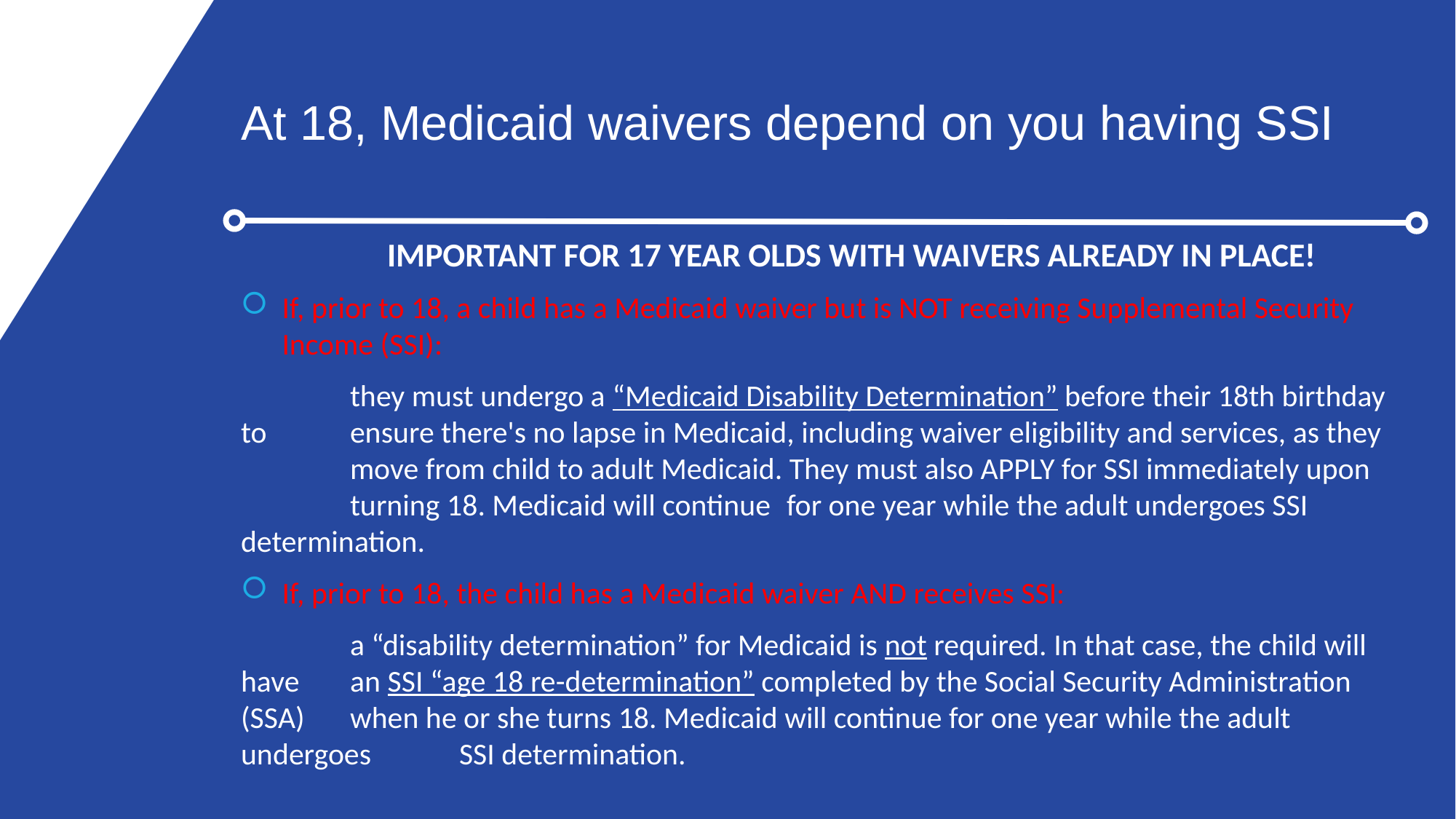

# At 18, Medicaid waivers depend on you having SSI
IMPORTANT FOR 17 YEAR OLDS WITH WAIVERS ALREADY IN PLACE!
If, prior to 18, a child has a Medicaid waiver but is NOT receiving Supplemental Security Income (SSI):
	they must undergo a “Medicaid Disability Determination” before their 18th birthday to 	ensure there's no lapse in Medicaid, including waiver eligibility and services, as they 	move from child to adult Medicaid. They must also APPLY for SSI immediately upon 	turning 18. Medicaid will continue 	for one year while the adult undergoes SSI 	determination.
If, prior to 18, the child has a Medicaid waiver AND receives SSI:
	a “disability determination” for Medicaid is not required. In that case, the child will have 	an SSI “age 18 re-determination” completed by the Social Security Administration (SSA) 	when he or she turns 18. Medicaid will continue for one year while the adult undergoes 	SSI determination.